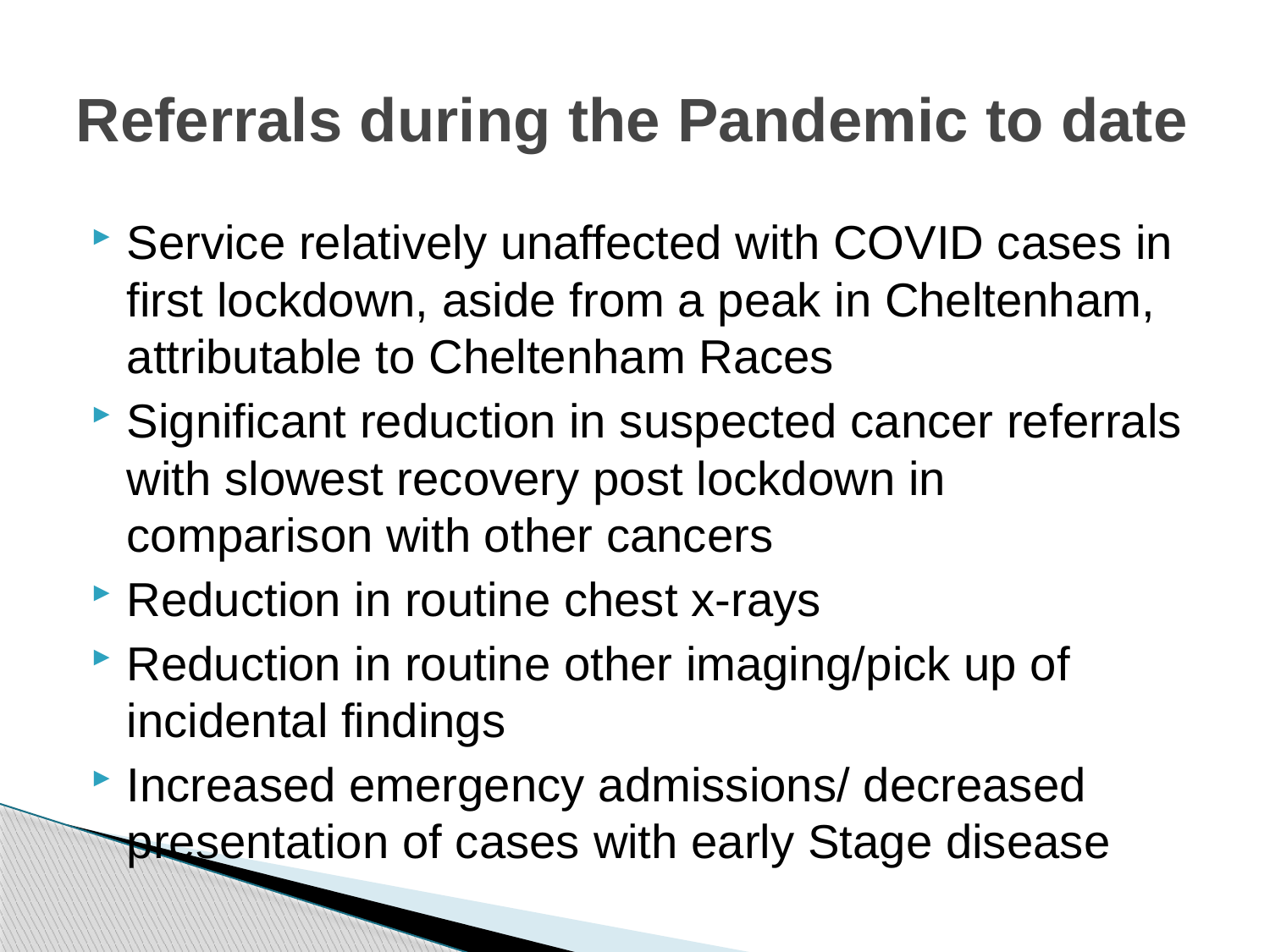

# Referrals during the Pandemic to date
Service relatively unaffected with COVID cases in first lockdown, aside from a peak in Cheltenham, attributable to Cheltenham Races
Significant reduction in suspected cancer referrals with slowest recovery post lockdown in comparison with other cancers
Reduction in routine chest x-rays
Reduction in routine other imaging/pick up of incidental findings
Increased emergency admissions/ decreased presentation of cases with early Stage disease